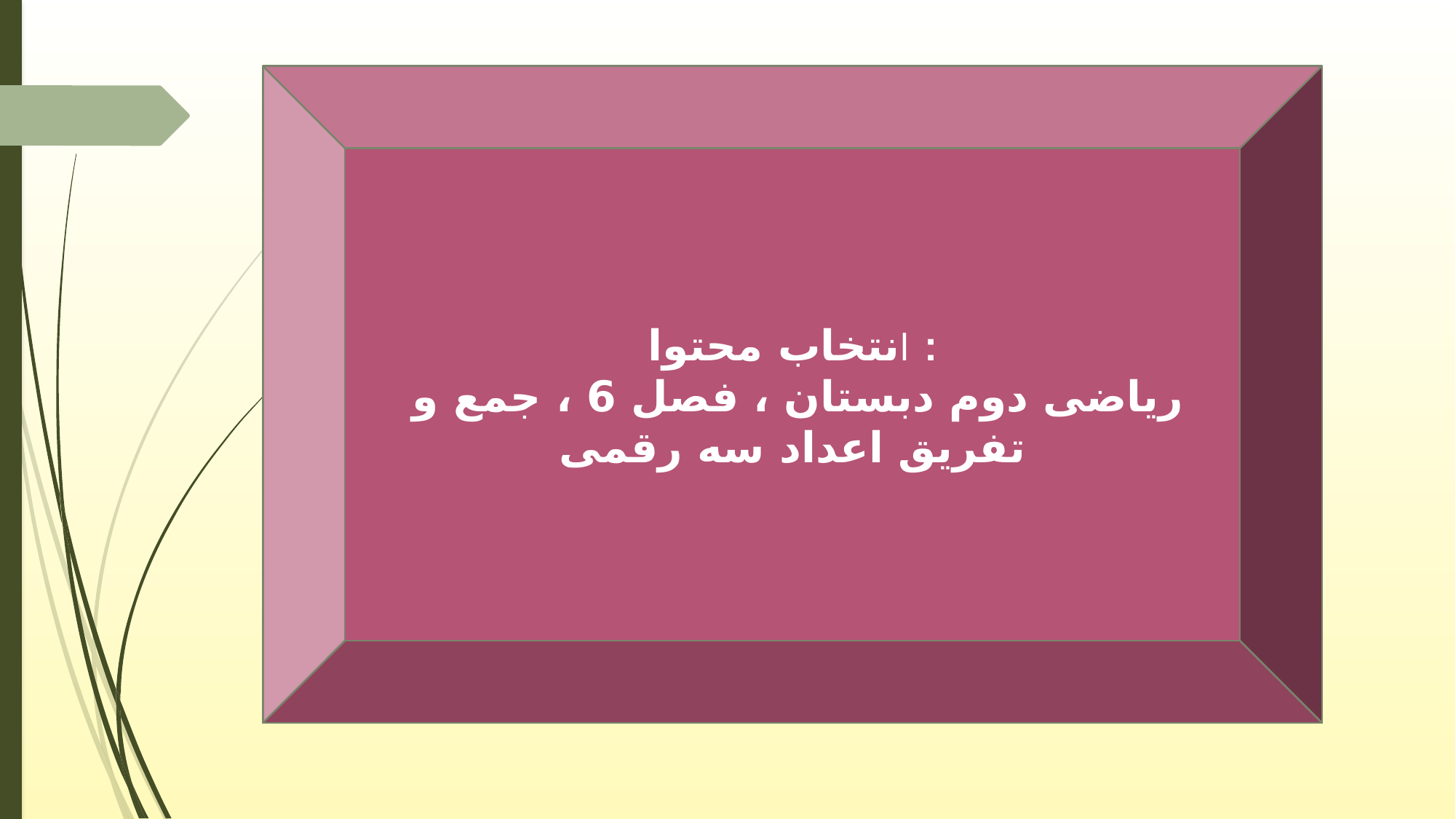

انتخاب محتوا :
 ریاضی دوم دبستان ، فصل 6 ، جمع و تفریق اعداد سه رقمی